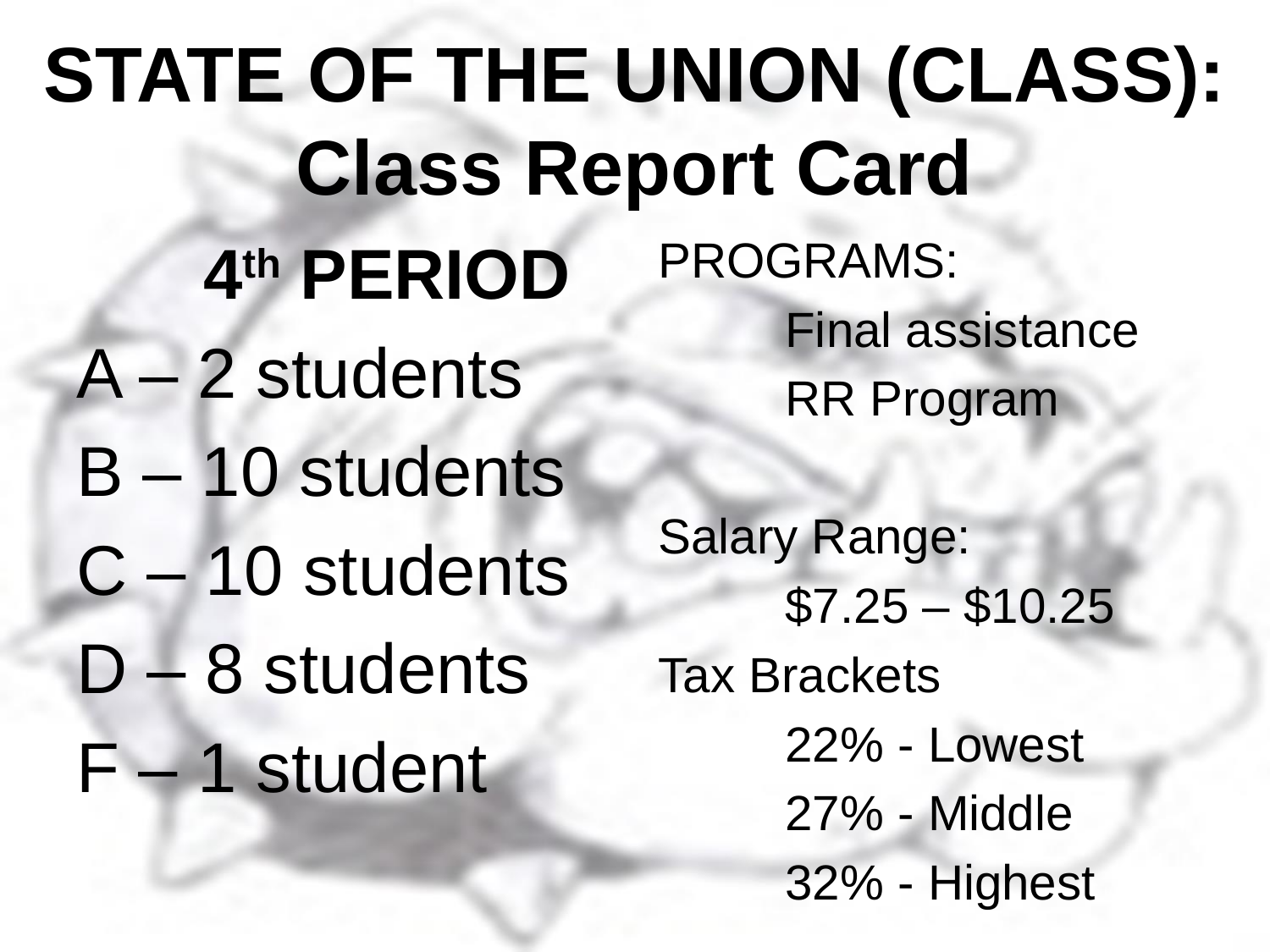

# STATE OF THE UNION (CLASS): Class Report Card
	4th PERIOD
A – 2 students
B – 10 students
C – 10 students
D – 8 students
F – 1 student
PROGRAMS:
	Final assistance
	RR Program

Salary Range:
	$7.25 – $10.25
Tax Brackets
	22% - Lowest
	27% - Middle
	32% - Highest